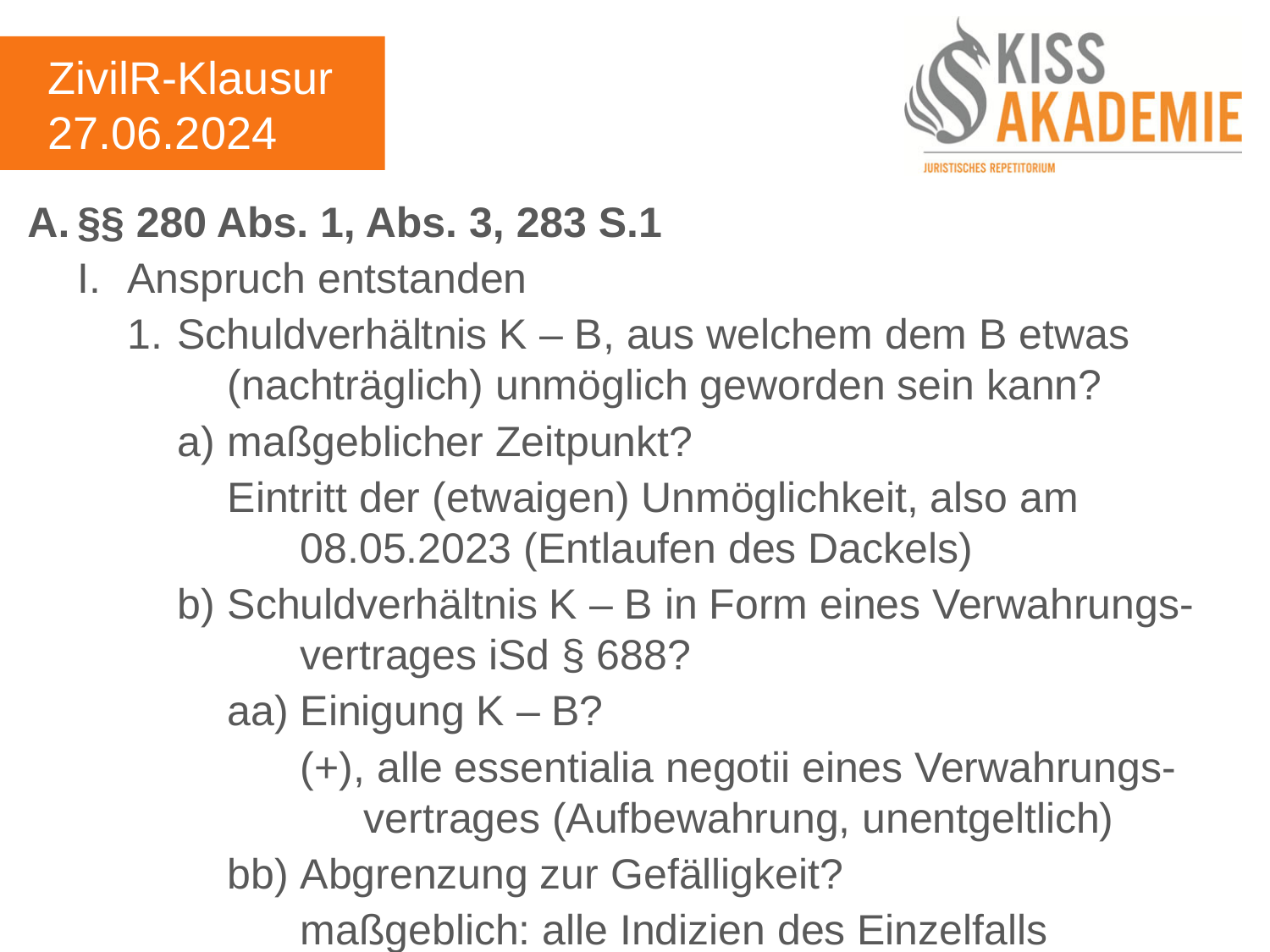

ZivilR-Klausur
27.06.2024
A.	§§ 280 Abs. 1, Abs. 3, 283 S.1
	I.	Anspruch entstanden
		1.	Schuldverhältnis K – B, aus welchem dem B etwas 					(nachträglich) unmöglich geworden sein kann?
			a)	maßgeblicher Zeitpunkt?
				Eintritt der (etwaigen) Unmöglichkeit, also am						08.05.2023 (Entlaufen des Dackels)
			b)	Schuldverhältnis K – B in Form eines Verwahrungs-					vertrages iSd § 688?
				aa)	Einigung K – B?
					(+), alle essentialia negotii eines Verwahrungs-						vertrages (Aufbewahrung, unentgeltlich)
				bb)	Abgrenzung zur Gefälligkeit?
					maßgeblich: alle Indizien des Einzelfalls